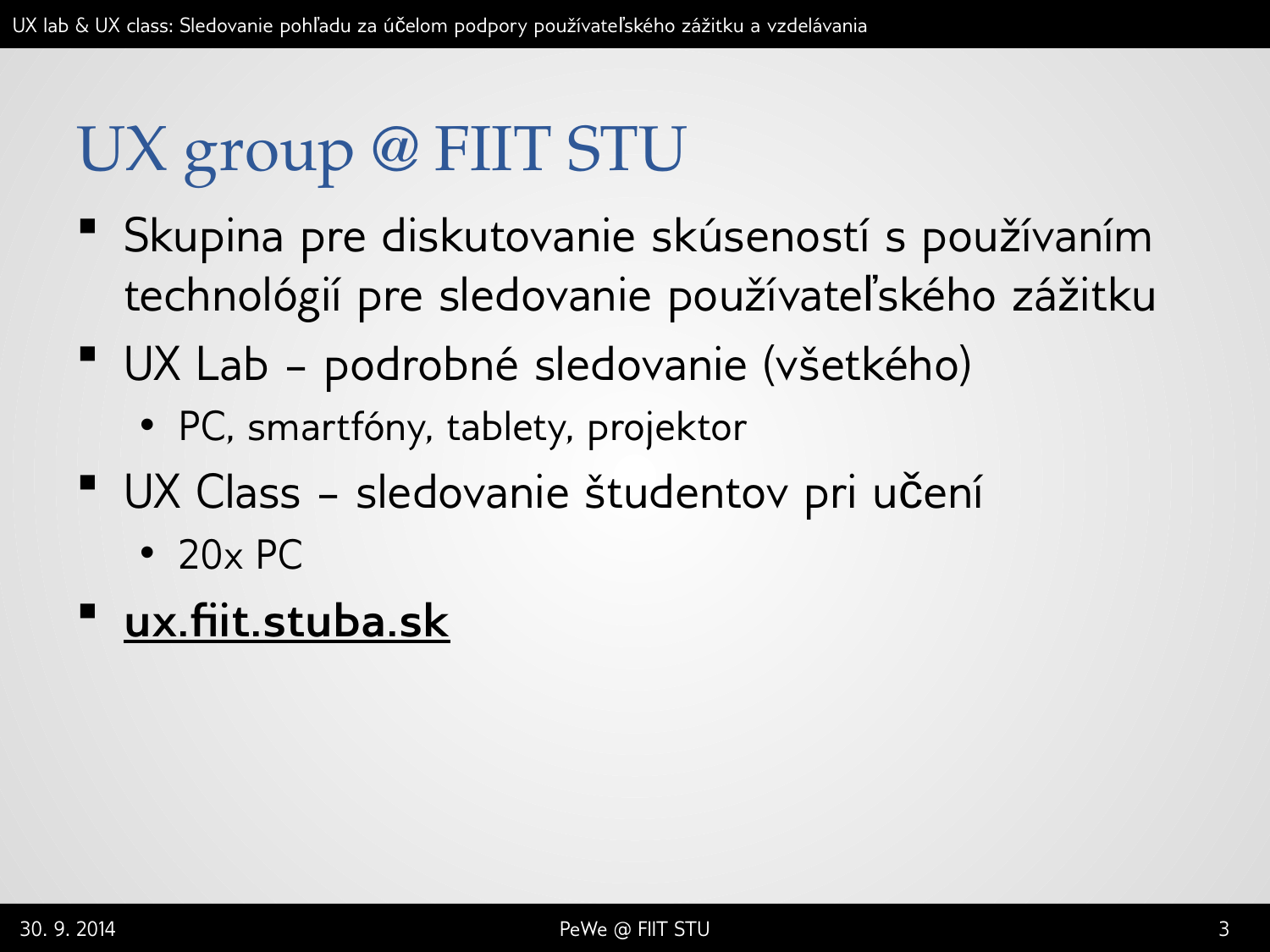

# UX group @ FIIT STU
Skupina pre diskutovanie skúseností s používaním technológií pre sledovanie používateľského zážitku
UX Lab – podrobné sledovanie (všetkého)
PC, smartfóny, tablety, projektor
UX Class – sledovanie študentov pri učení
20x PC
ux.fiit.stuba.sk